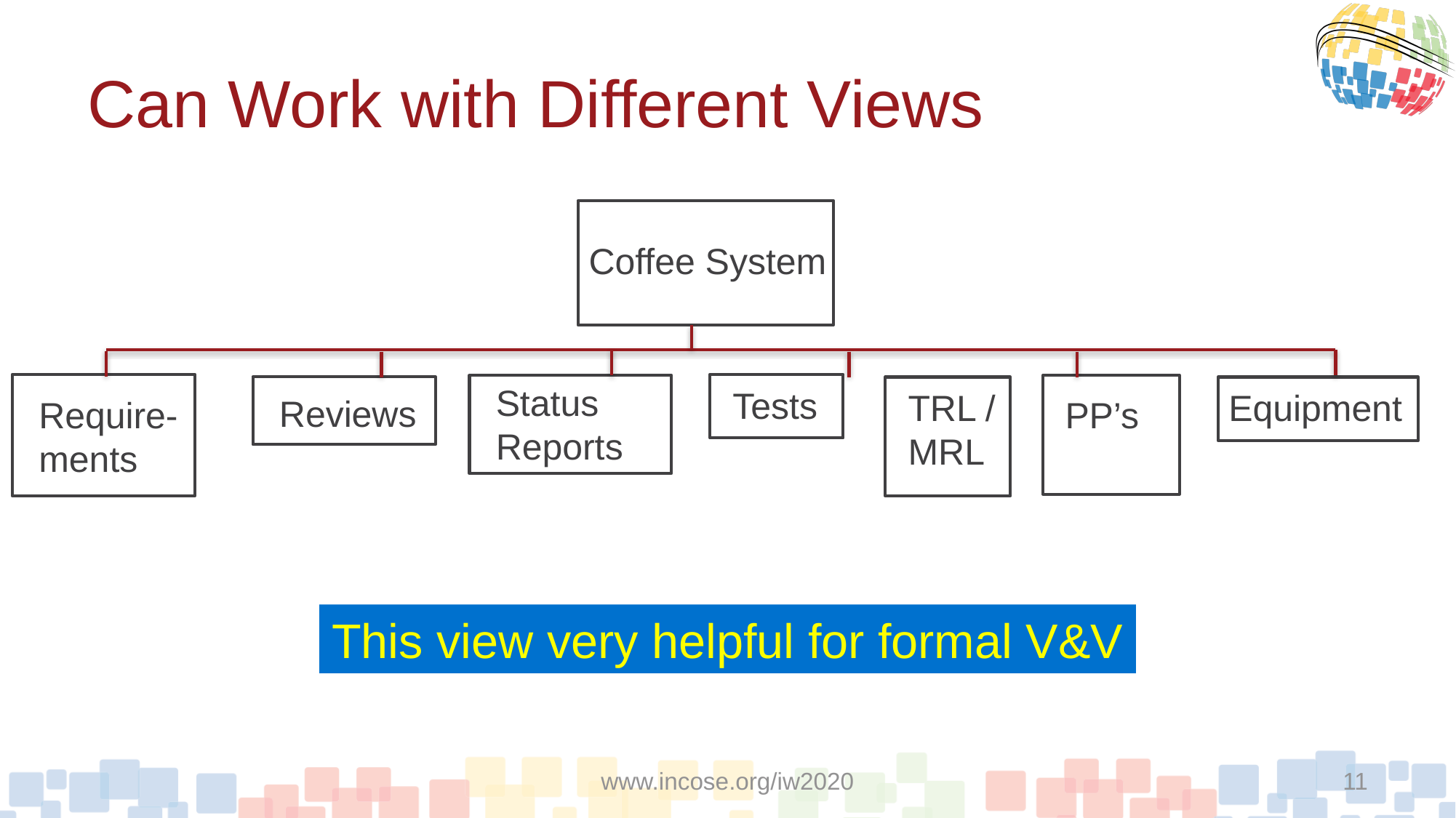

# Can Work with Different Views

Coffee System
Status Reports

Tests
TRL / MRL
Equipment
Reviews
PP’s
Require- ments
This view very helpful for formal V&V
www.incose.org/iw2020
11